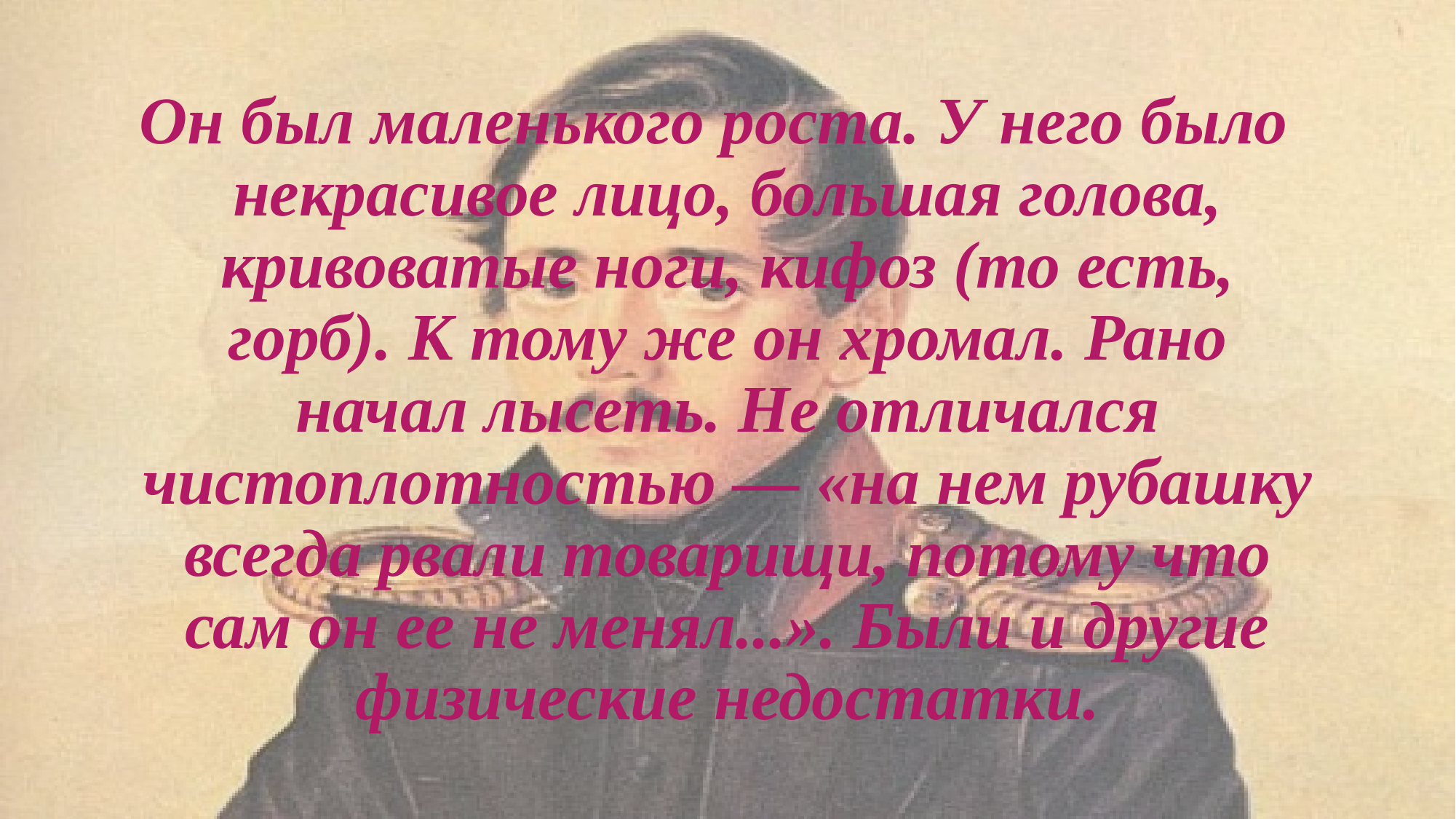

Он был маленького роста. У него было некрасивое лицо, большая голова, кривоватые ноги, кифоз (то есть, горб). К тому же он хромал. Рано начал лысеть. Не отличался чистоплотностью — «на нем рубашку всегда рвали товарищи, потому что сам он ее не менял...». Были и другие физические недостатки.